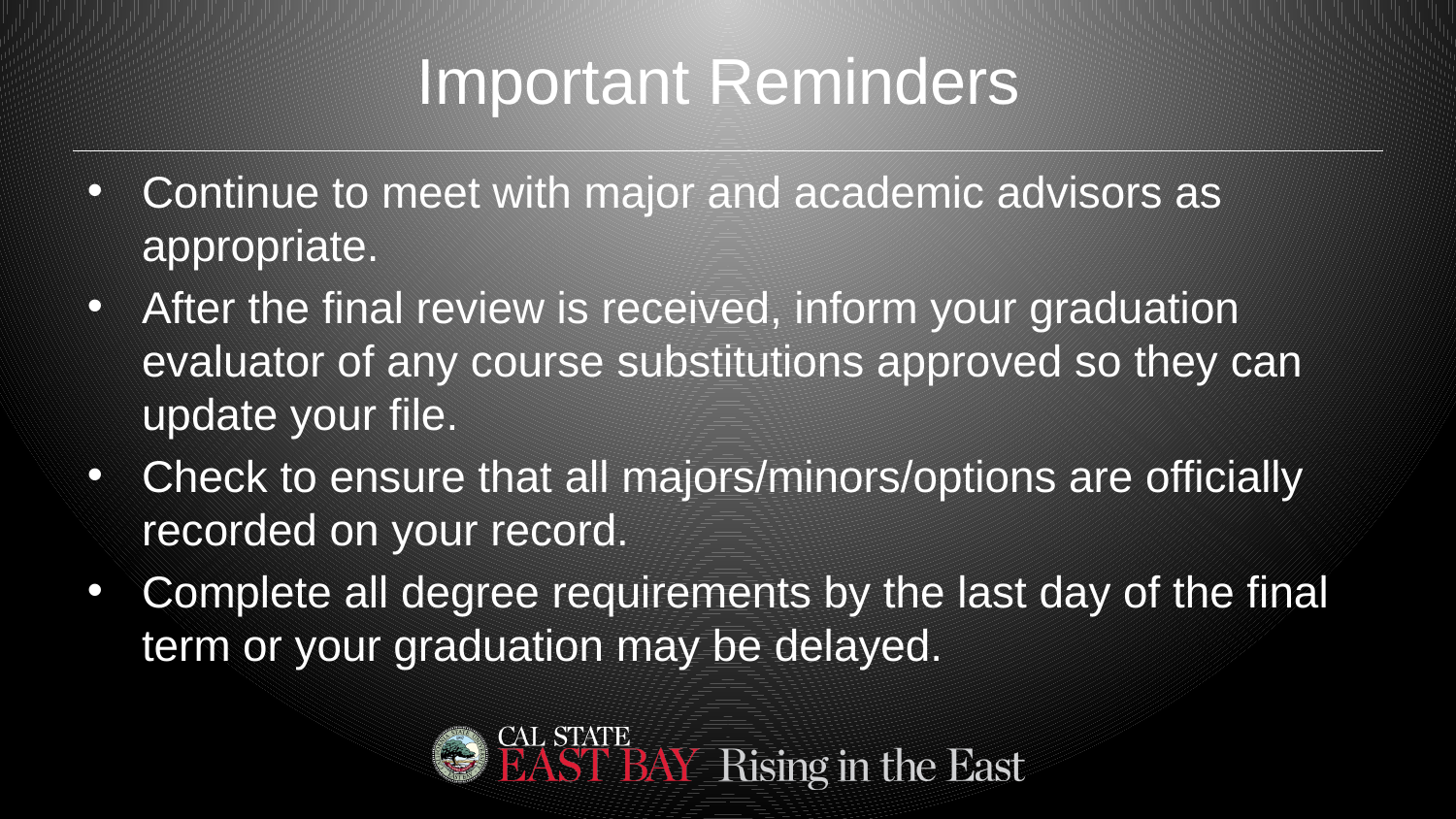

# Important Reminders
Continue to meet with major and academic advisors as appropriate.
After the final review is received, inform your graduation evaluator of any course substitutions approved so they can update your file.
Check to ensure that all majors/minors/options are officially recorded on your record.
Complete all degree requirements by the last day of the final term or your graduation may be delayed.